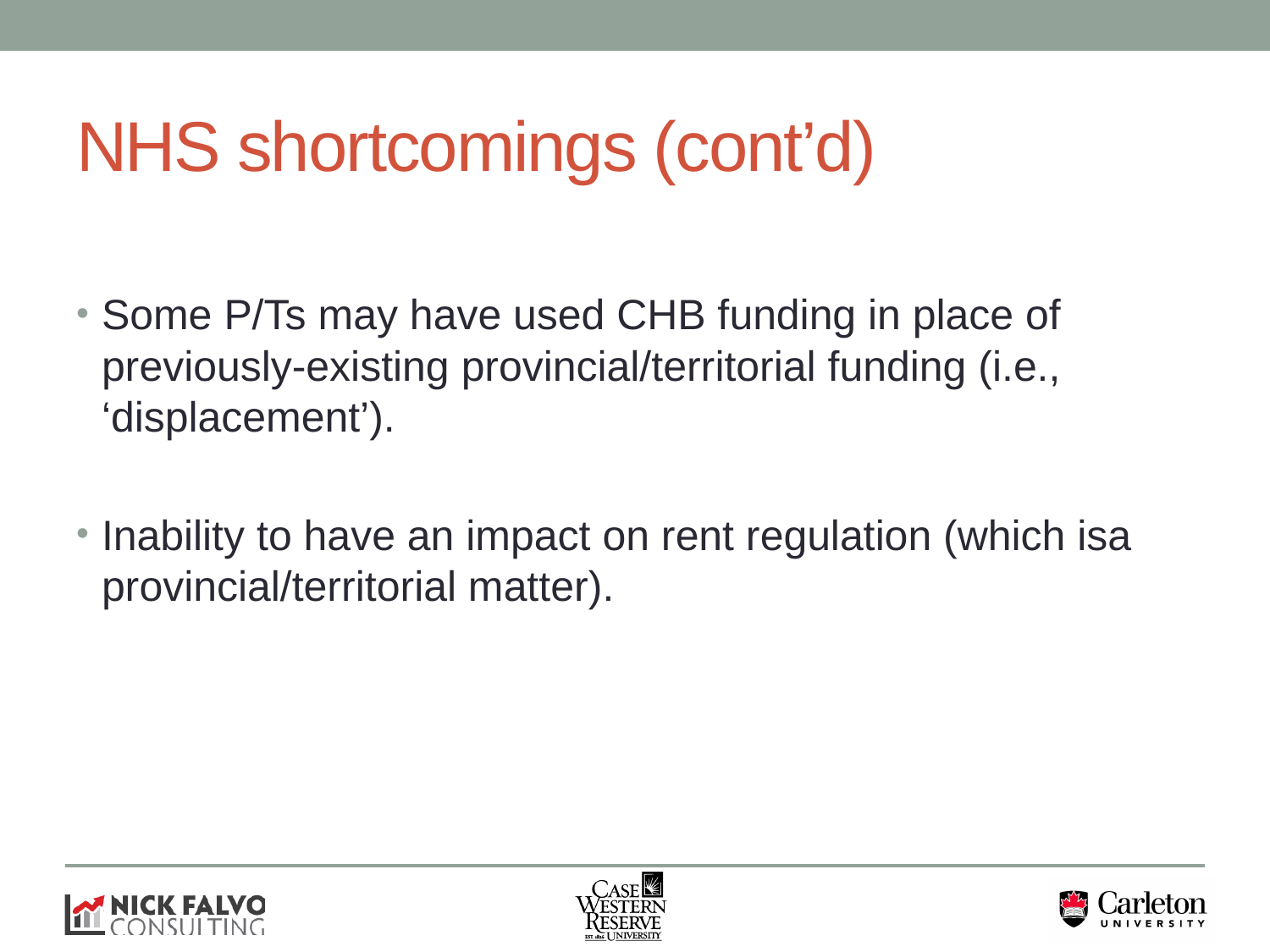

# NHS shortcomings (cont’d)

Some P/Ts may have used CHB funding in place of previously-existing provincial/territorial funding (i.e., ‘displacement’).

Inability to have an impact on rent regulation (which isa  provincial/territorial matter).